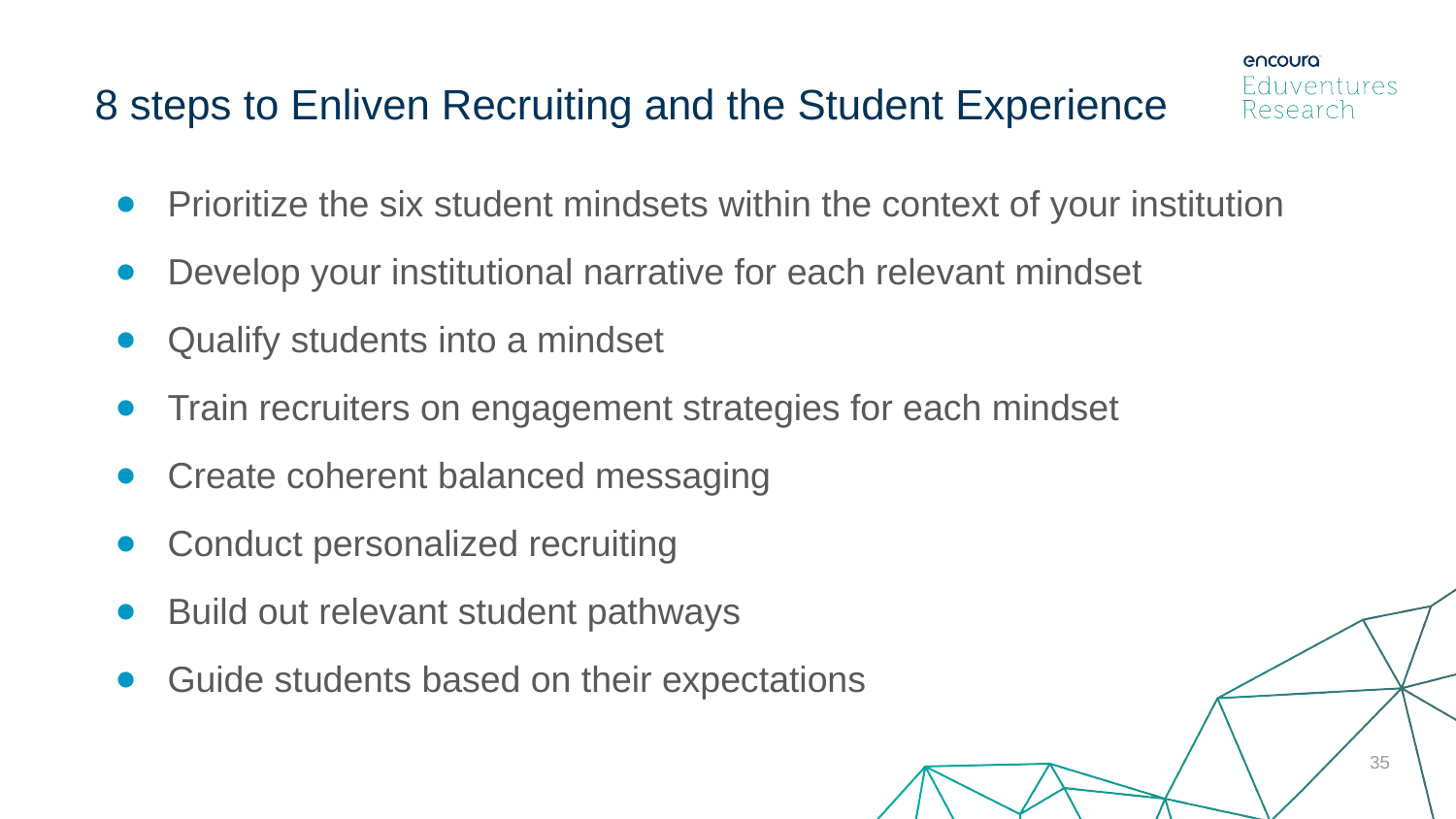

8 steps to Enliven Recruiting and the Student Experience
Prioritize the six student mindsets within the context of your institution
Develop your institutional narrative for each relevant mindset
Qualify students into a mindset
Train recruiters on engagement strategies for each mindset
Create coherent balanced messaging
Conduct personalized recruiting
Build out relevant student pathways
Guide students based on their expectations

35